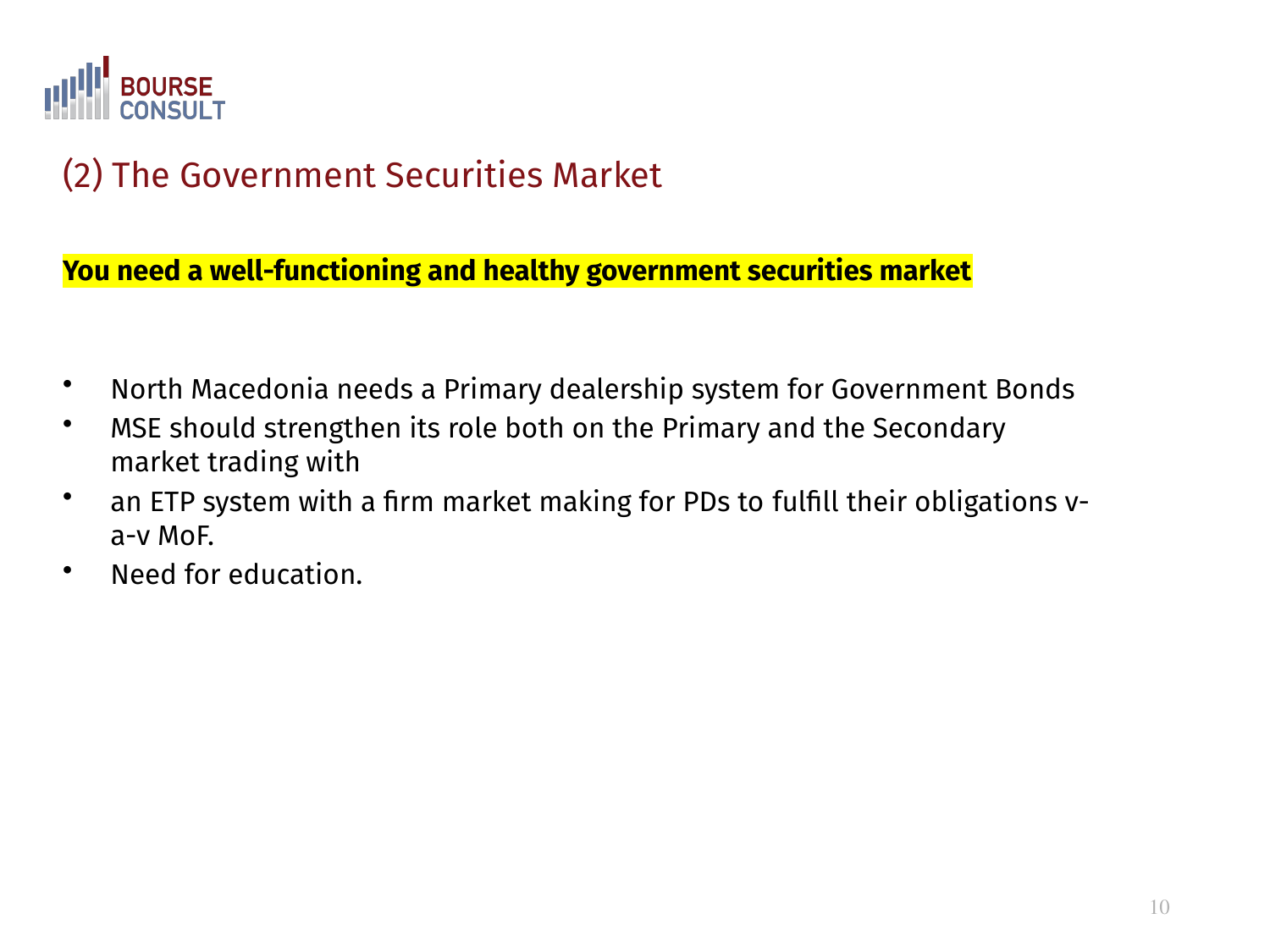

# (2) The Government Securities Market
You need a well-functioning and healthy government securities market

North Macedonia needs a Primary dealership system for Government Bonds
MSE should strengthen its role both on the Primary and the Secondary market trading with
an ETP system with a firm market making for PDs to fulfill their obligations v-a-v MoF.
Need for education.
10